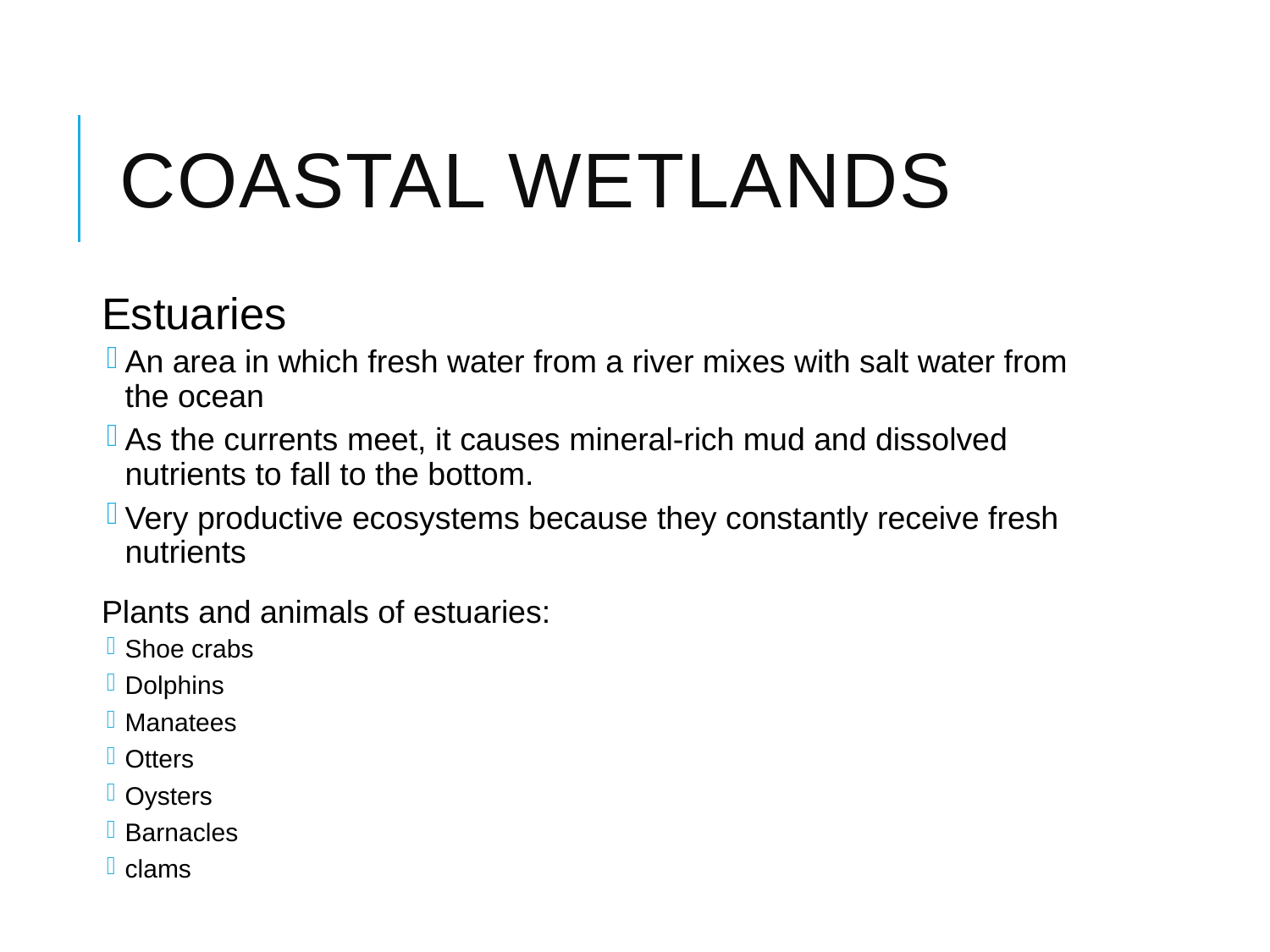

# Coastal Wetlands
Estuaries
An area in which fresh water from a river mixes with salt water from the ocean
As the currents meet, it causes mineral-rich mud and dissolved nutrients to fall to the bottom.
Very productive ecosystems because they constantly receive fresh nutrients
Plants and animals of estuaries:
Shoe crabs
Dolphins
Manatees
Otters
Oysters
Barnacles
clams